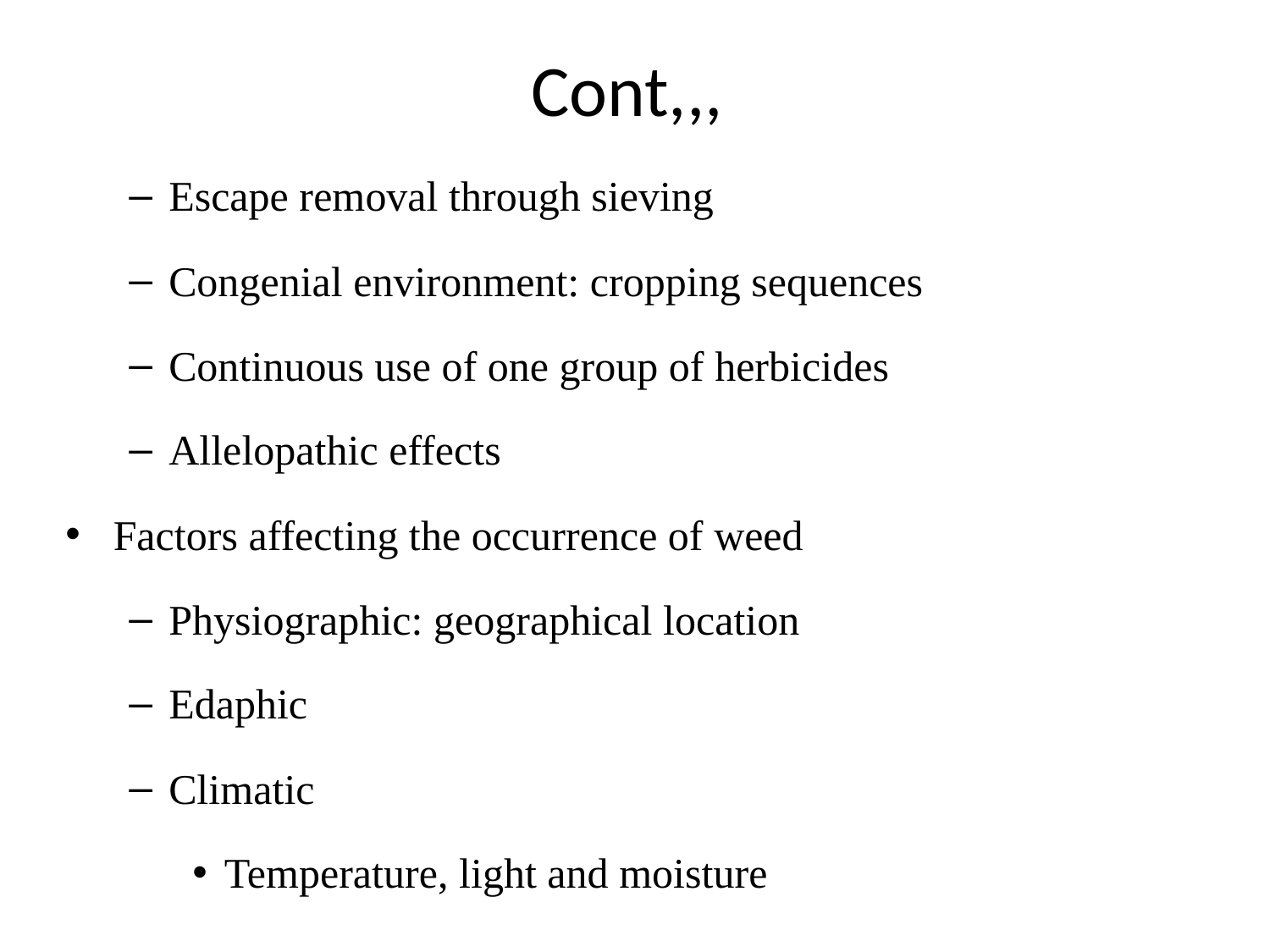

# Cont,,,
Escape removal through sieving
Congenial environment: cropping sequences
Continuous use of one group of herbicides
Allelopathic effects
Factors affecting the occurrence of weed
Physiographic: geographical location
Edaphic
Climatic
Temperature, light and moisture